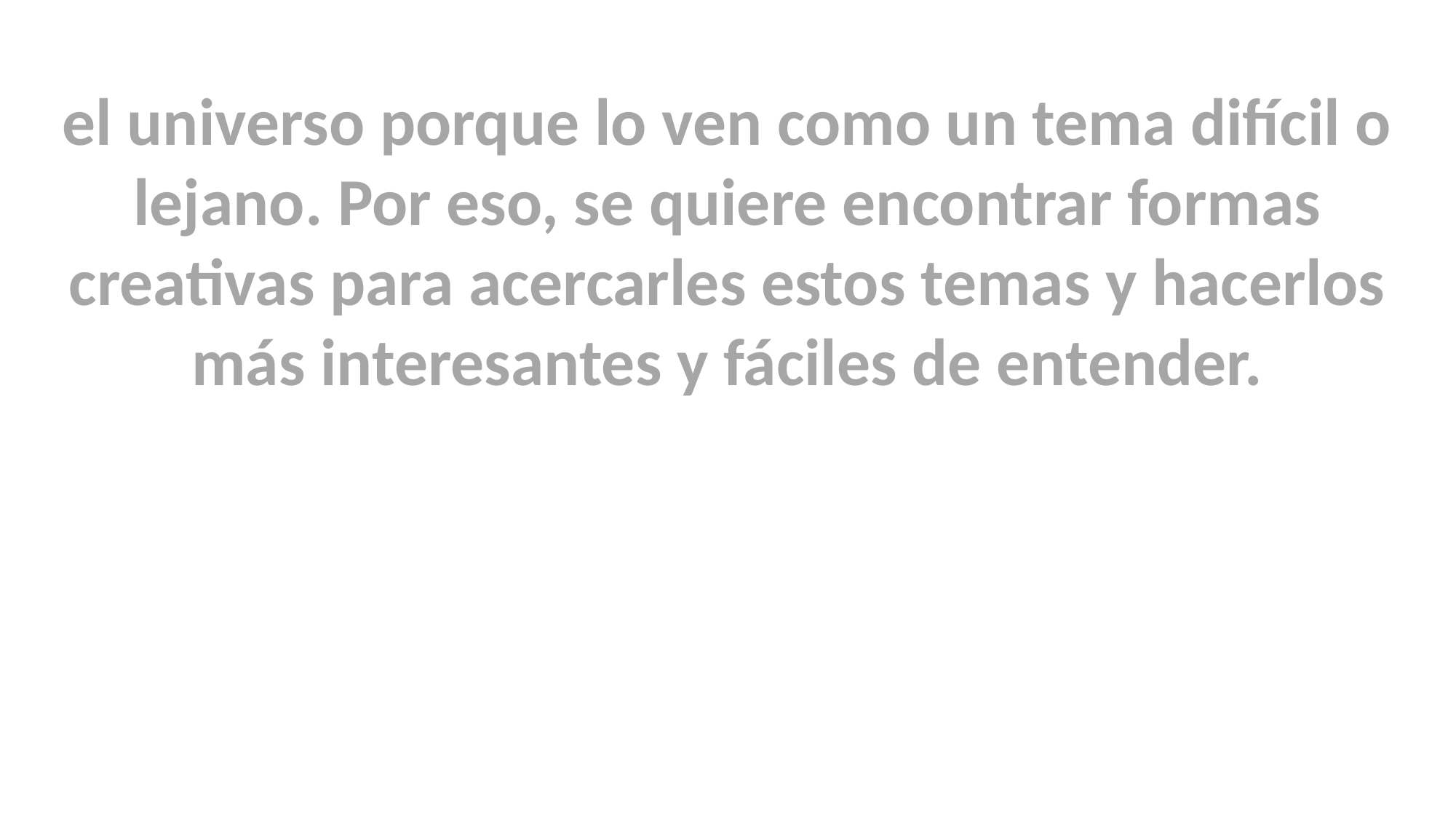

el universo porque lo ven como un tema difícil o lejano. Por eso, se quiere encontrar formas creativas para acercarles estos temas y hacerlos más interesantes y fáciles de entender.